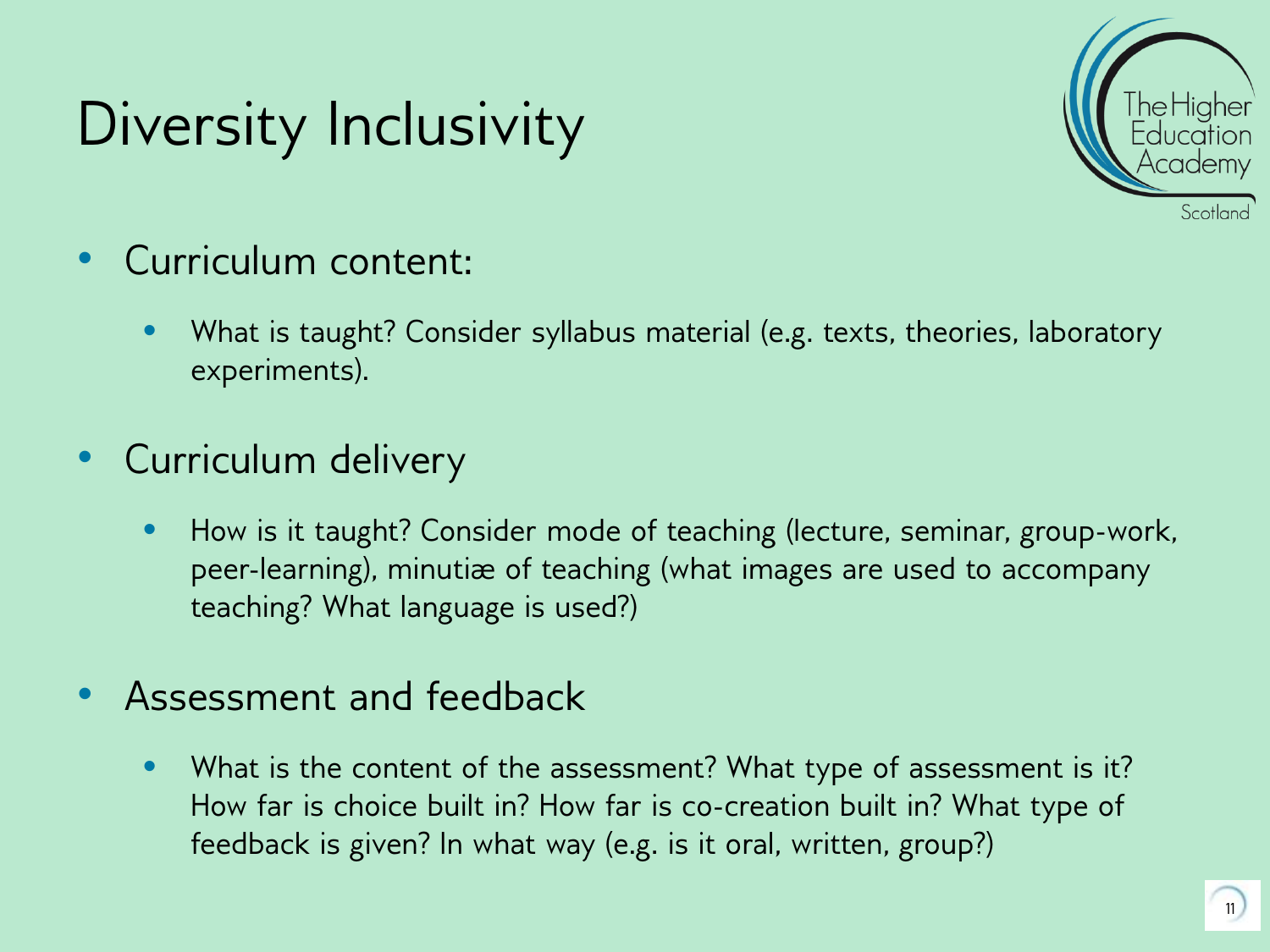

# Diversity Inclusivity
Curriculum content:
What is taught? Consider syllabus material (e.g. texts, theories, laboratory experiments).

Curriculum delivery
How is it taught? Consider mode of teaching (lecture, seminar, group-work, peer-learning), minutiae of teaching (what images are used to accompany teaching? What language is used?)

Assessment and feedback
What is the content of the assessment? What type of assessment is it? How far is choice built in? How far is co-creation built in? What type of feedback is given? In what way (e.g. is it oral, written, group?)
11